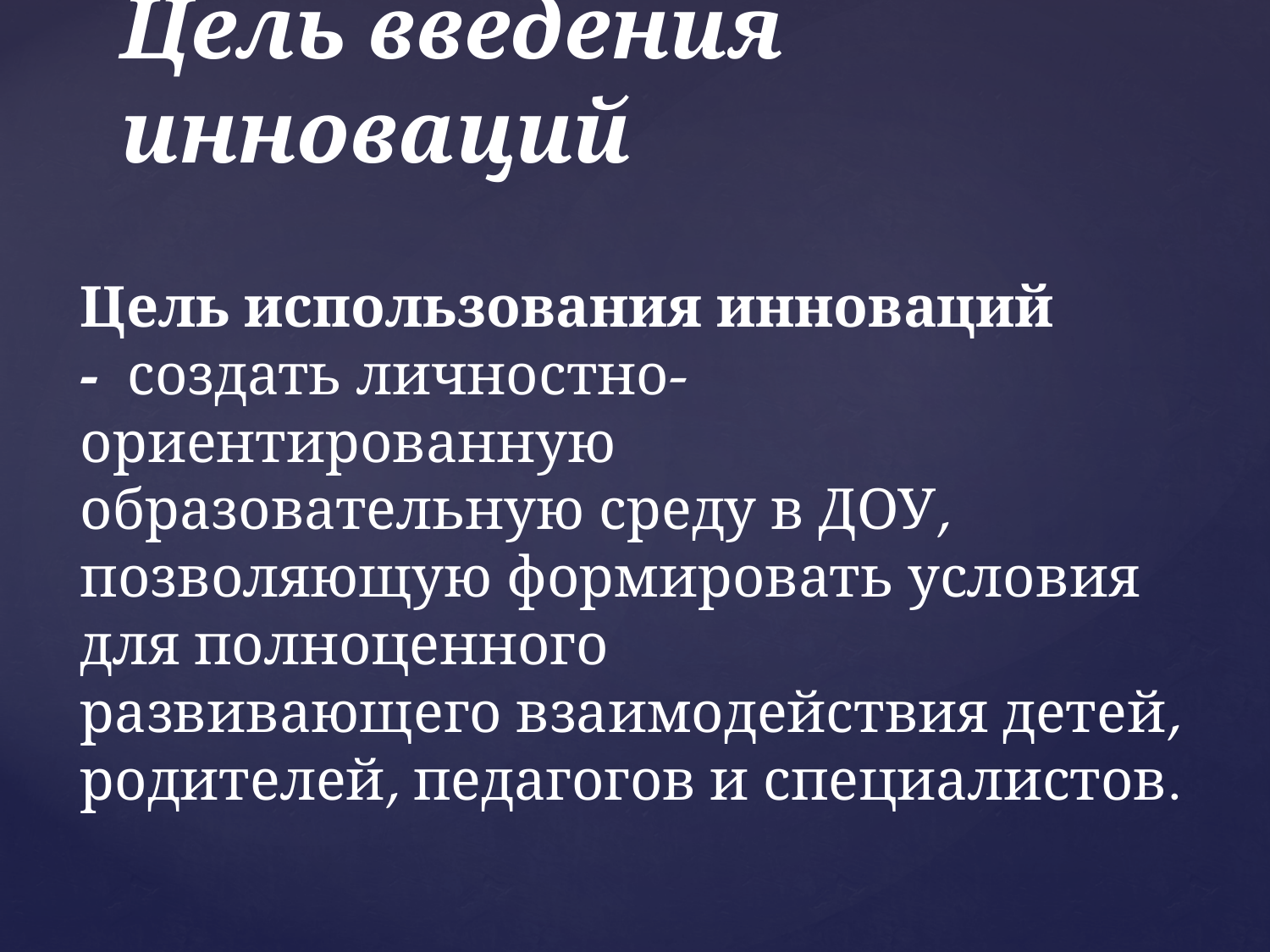

# Цель введения инноваций​
Цель использования инноваций -  создать личностно-ориентированную образовательную среду в ДОУ, позволяющую формировать условия для полноценного развивающего взаимодействия детей, родителей, педагогов и специалистов.​